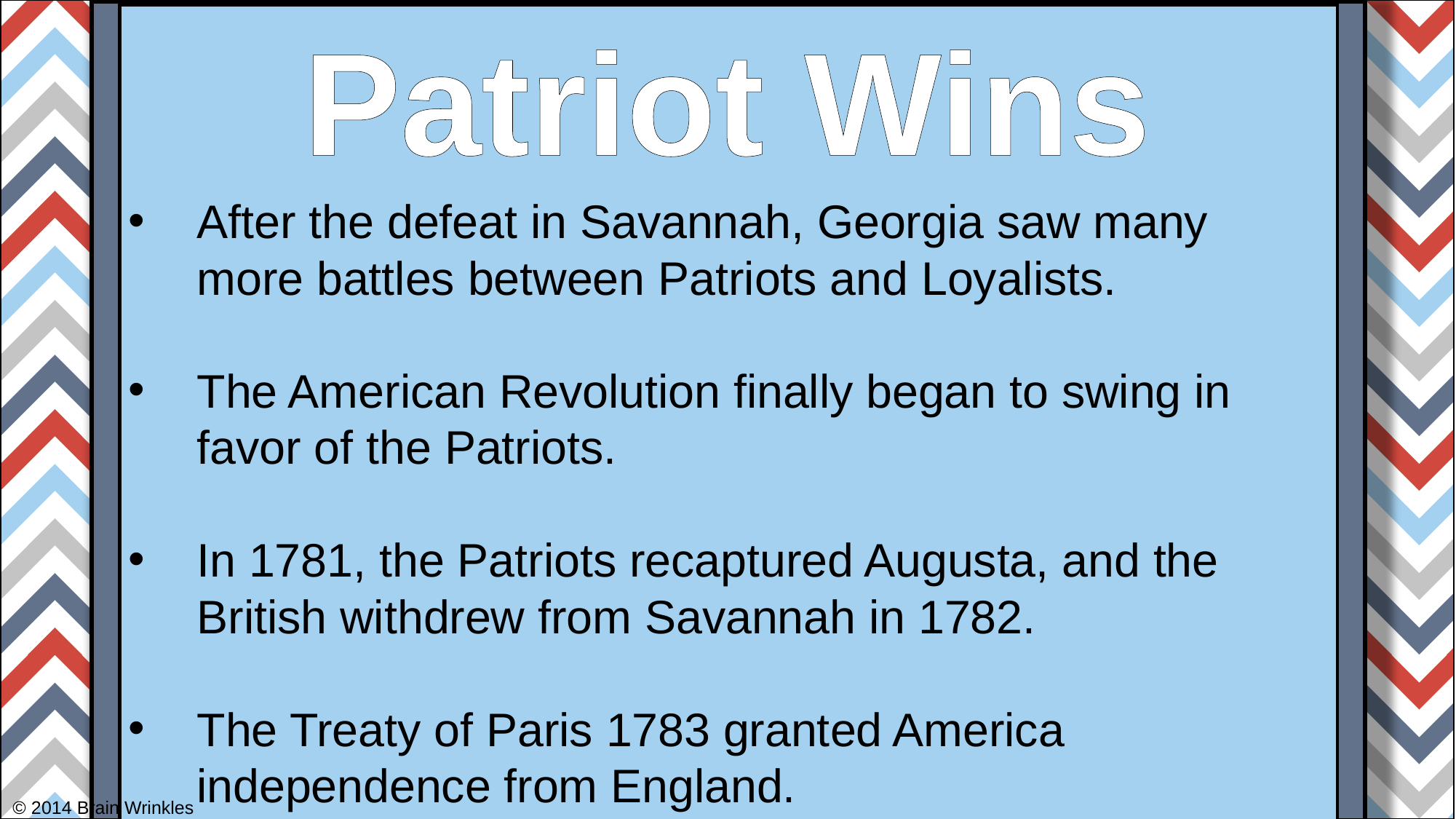

Patriot Wins

After the defeat in Savannah, Georgia saw many more battles between Patriots and Loyalists.

The American Revolution finally began to swing in favor of the Patriots.

In 1781, the Patriots recaptured Augusta, and the British withdrew from Savannah in 1782.

The Treaty of Paris 1783 granted America independence from England.

© 2014 Brain Wrinkles